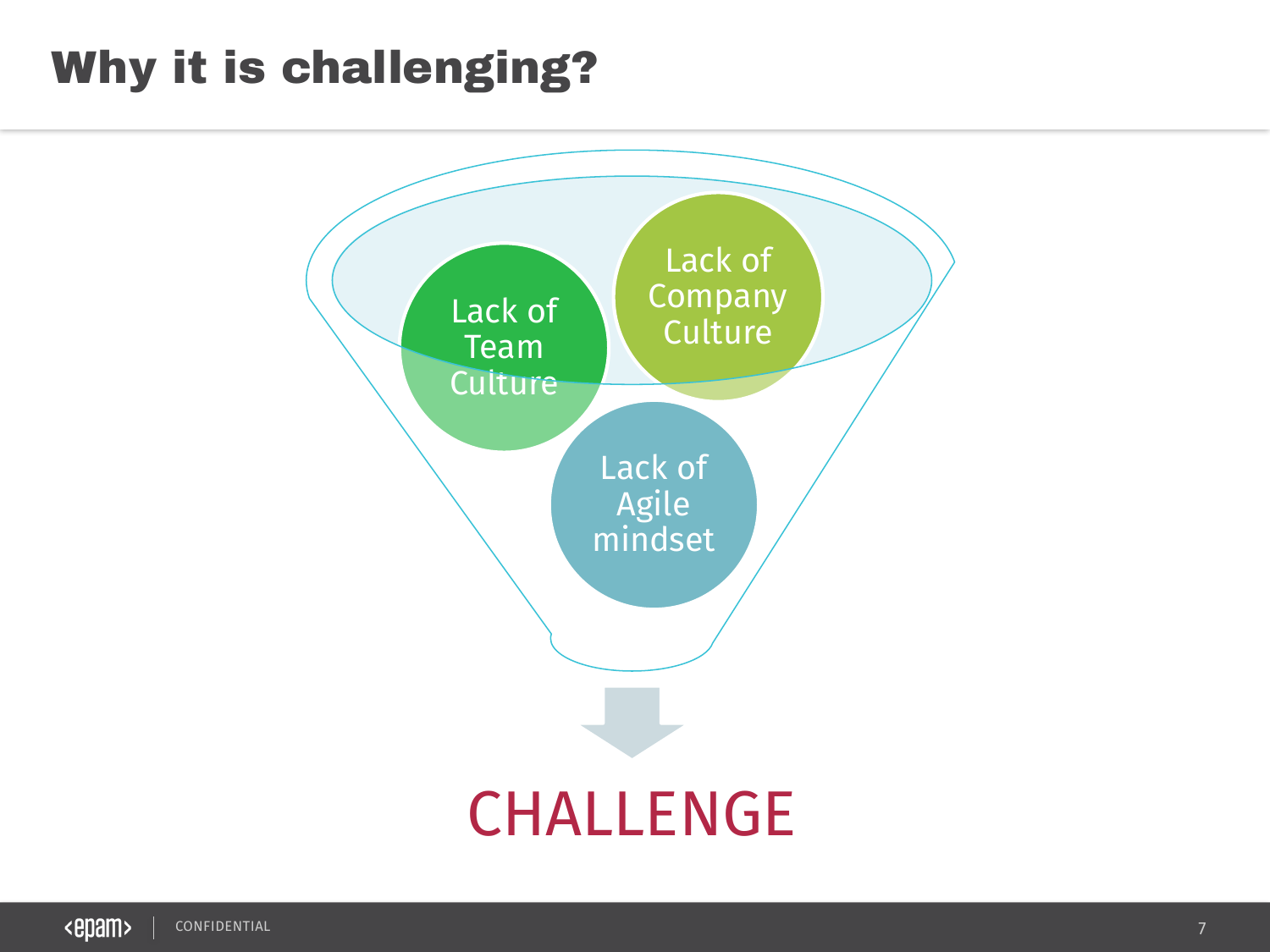

Why it is challenging?
CHALLENGE
Lack of Agile mindset
Lack of Team Culture
Lack of Company Culture